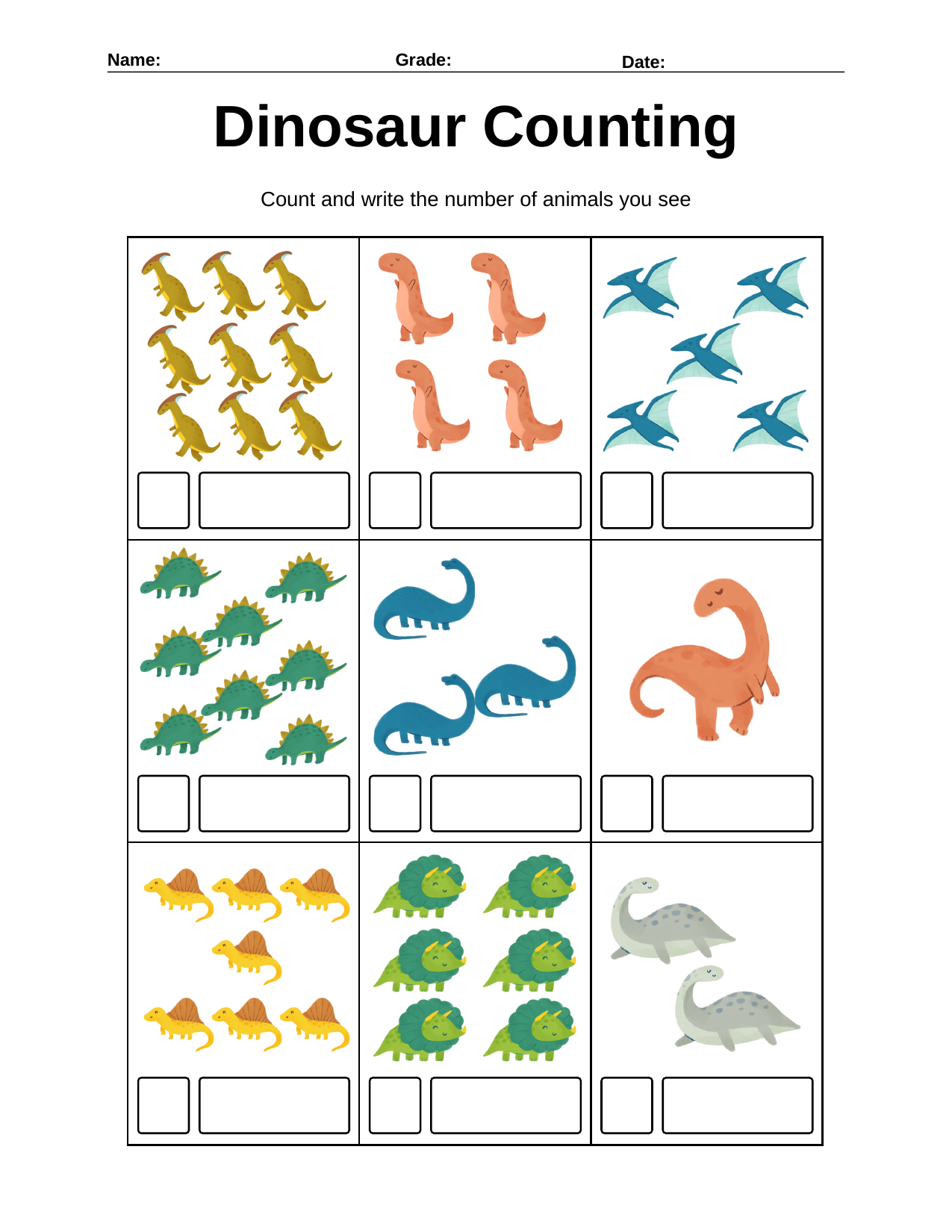

Name:
Grade:
Date:

Dinosaur Counting
Count and write the number of animals you see
|  |  |  |
| --- | --- | --- |
|  |  |  |
|  |  |  |